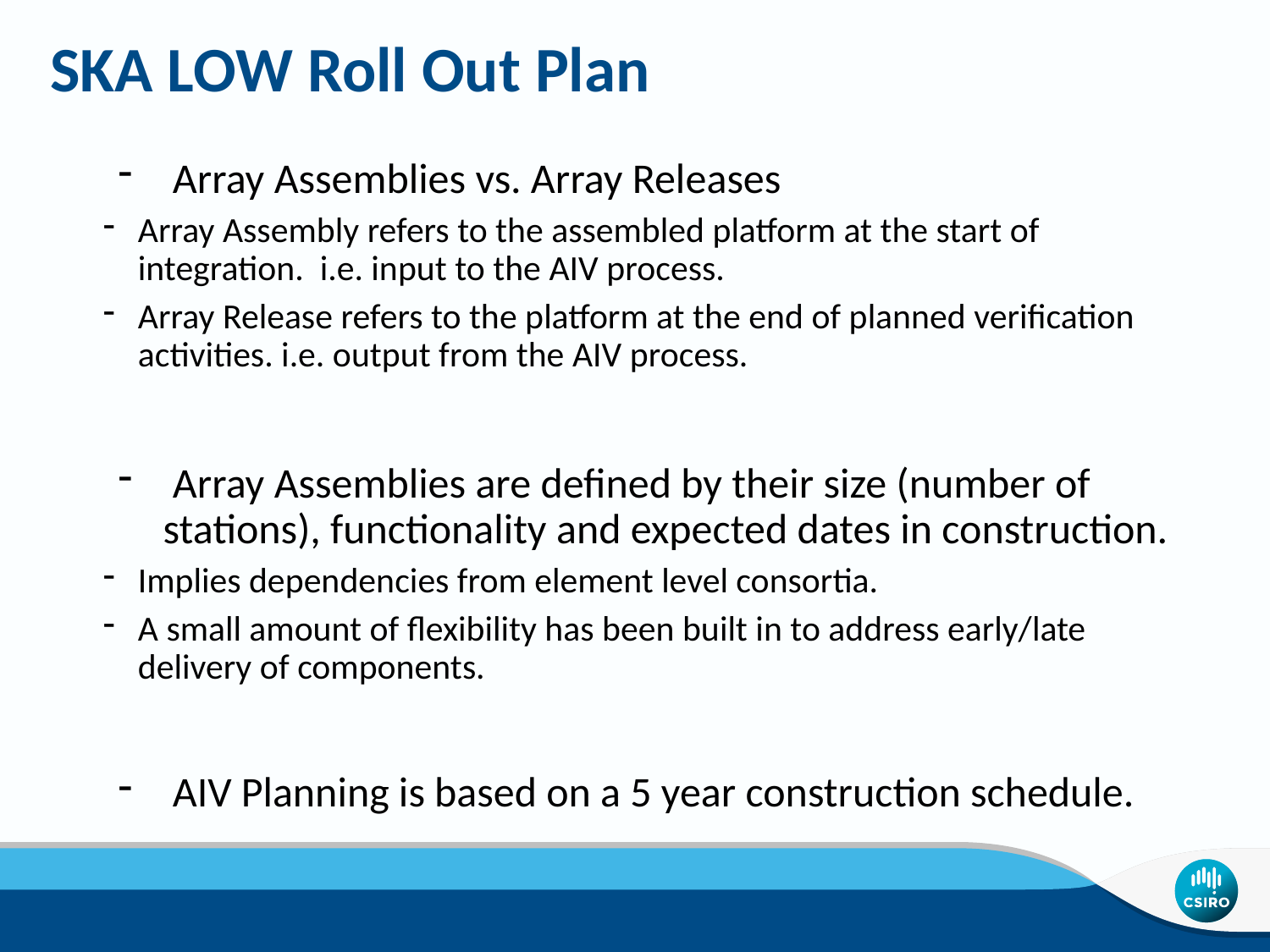

# SKA LOW Roll Out Plan
 Array Assemblies vs. Array Releases
Array Assembly refers to the assembled platform at the start of integration.  i.e. input to the AIV process.
Array Release refers to the platform at the end of planned verification activities. i.e. output from the AIV process.

 Array Assemblies are defined by their size (number of stations), functionality and expected dates in construction.
Implies dependencies from element level consortia.
A small amount of flexibility has been built in to address early/late delivery of components.

 AIV Planning is based on a 5 year construction schedule.